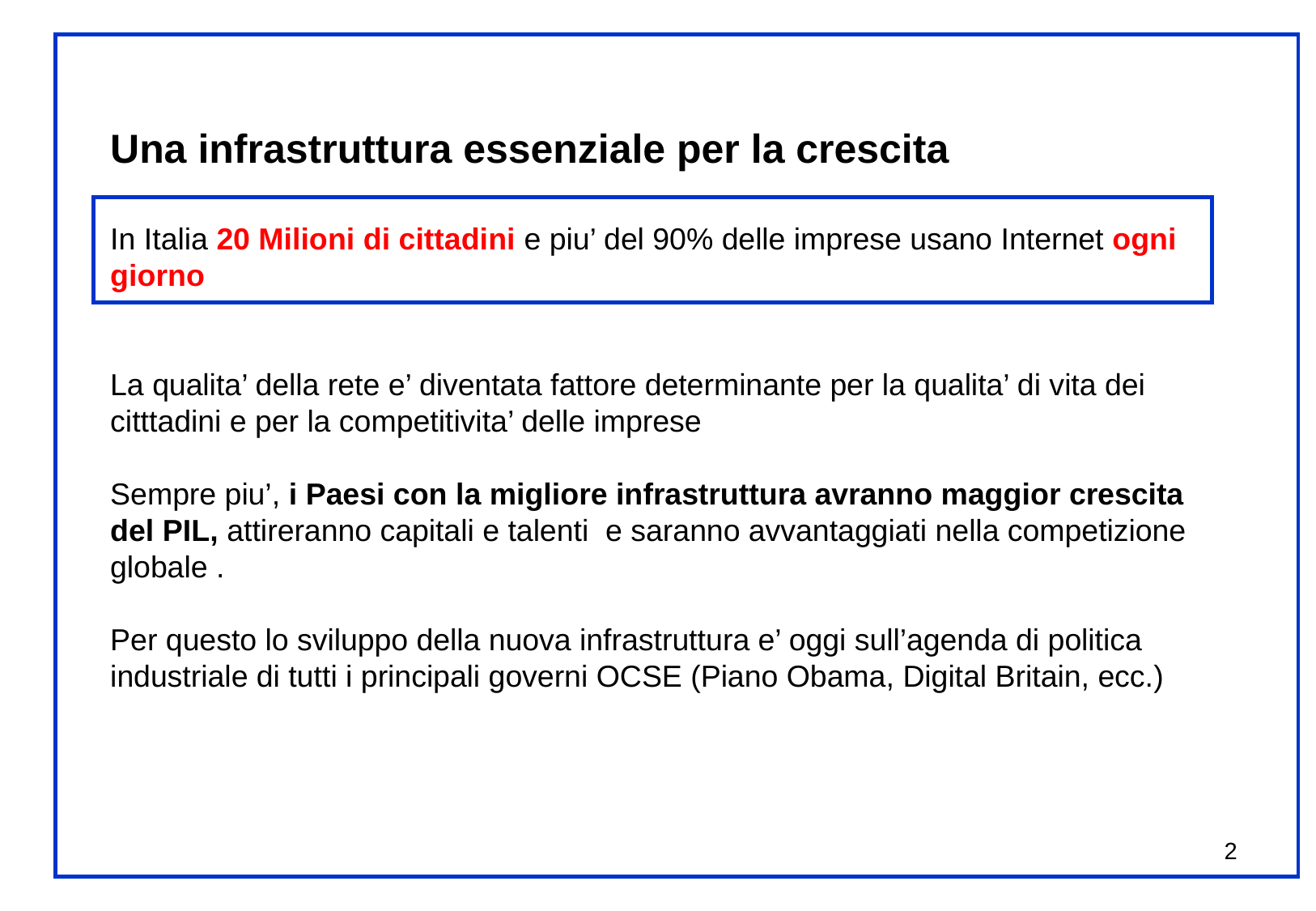

Una infrastruttura essenziale per la crescita

In Italia 20 Milioni di cittadini e piu’ del 90% delle imprese usano Internet ogni giorno

La qualita’ della rete e’ diventata fattore determinante per la qualita’ di vita dei citttadini e per la competitivita’ delle imprese

Sempre piu’, i Paesi con la migliore infrastruttura avranno maggior crescita del PIL, attireranno capitali e talenti  e saranno avvantaggiati nella competizione  globale .

Per questo lo sviluppo della nuova infrastruttura e’ oggi sull’agenda di politica industriale di tutti i principali governi OCSE (Piano Obama, Digital Britain, ecc.)

2